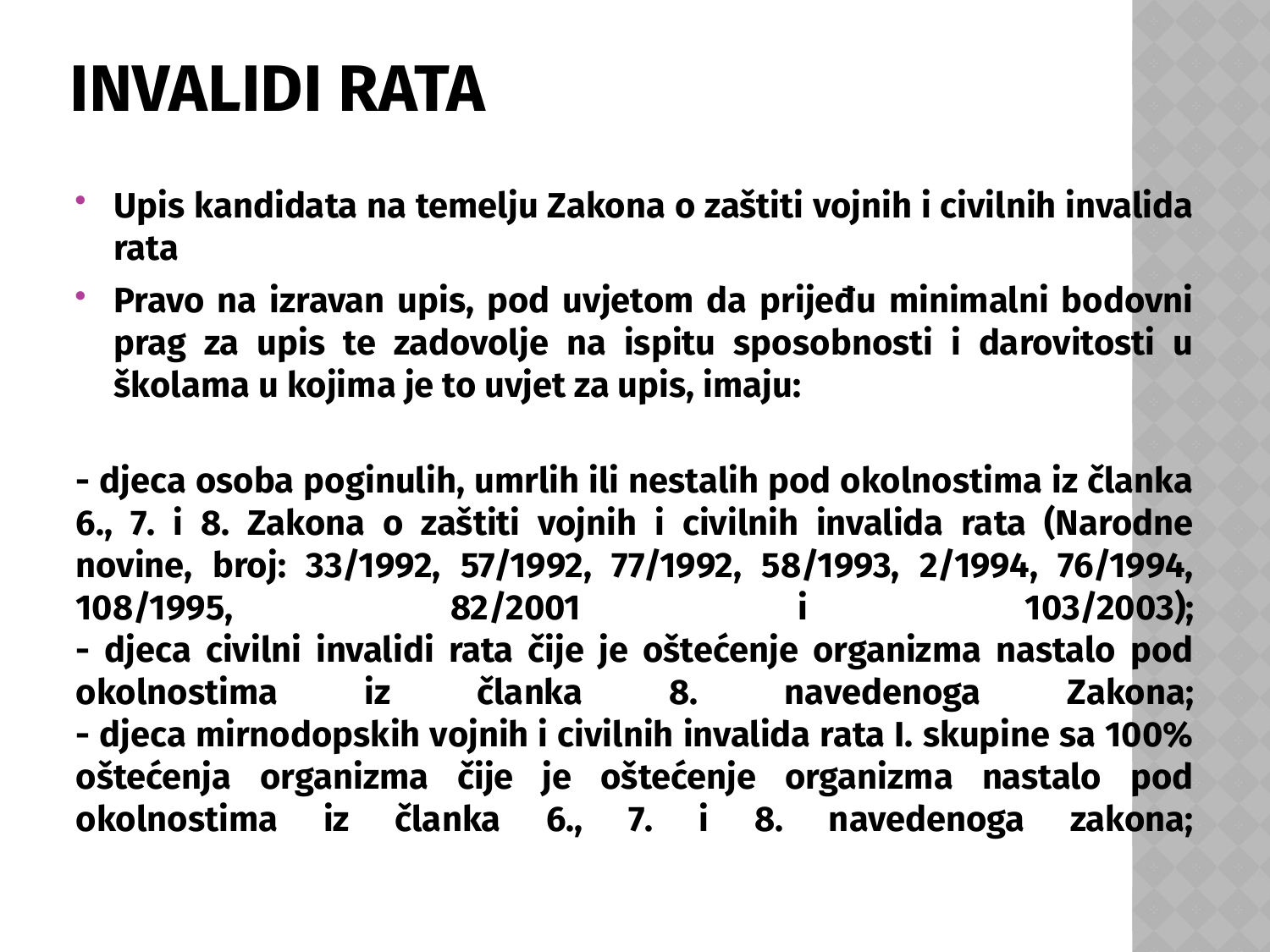

# Invalidi rata
Upis kandidata na temelju Zakona o zaštiti vojnih i civilnih invalida rata
Pravo na izravan upis, pod uvjetom da prijeđu minimalni bodovni prag za upis te zadovolje na ispitu sposobnosti i darovitosti u školama u kojima je to uvjet za upis, imaju:
- djeca osoba poginulih, umrlih ili nestalih pod okolnostima iz članka 6., 7. i 8. Zakona o zaštiti vojnih i civilnih invalida rata (Narodne novine, broj: 33/1992, 57/1992, 77/1992, 58/1993, 2/1994, 76/1994, 108/1995, 82/2001 i 103/2003);
- djeca civilni invalidi rata čije je oštećenje organizma nastalo pod okolnostima iz članka 8. navedenoga Zakona;
- djeca mirnodopskih vojnih i civilnih invalida rata I. skupine sa 100% oštećenja organizma čije je oštećenje organizma nastalo pod okolnostima iz članka 6., 7. i 8. navedenoga zakona;